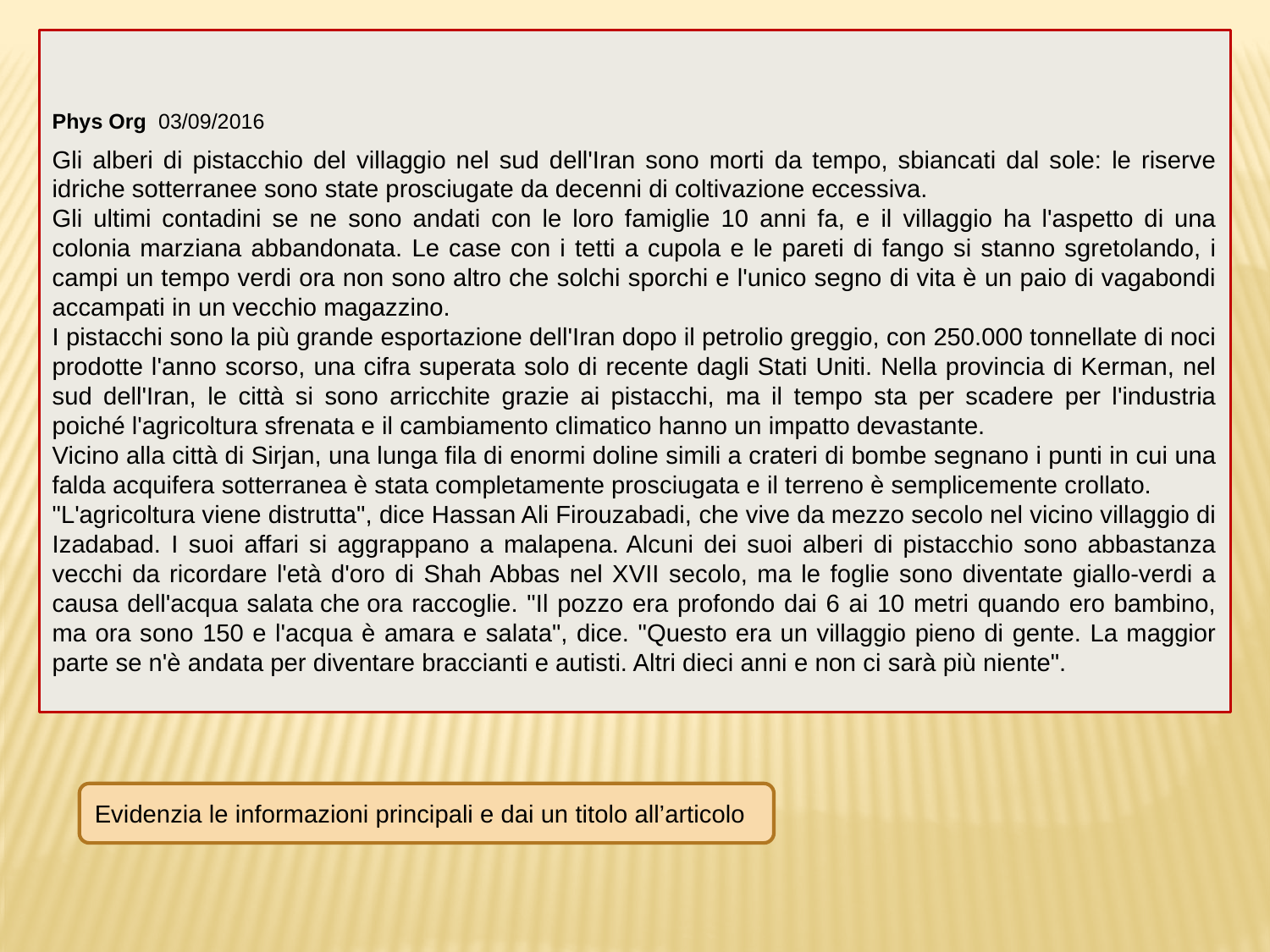

Phys Org  03/09/2016
Gli alberi di pistacchio del villaggio nel sud dell'Iran sono morti da tempo, sbiancati dal sole: le riserve idriche sotterranee sono state prosciugate da decenni di coltivazione eccessiva.
Gli ultimi contadini se ne sono andati con le loro famiglie 10 anni fa, e il villaggio ha l'aspetto di una colonia marziana abbandonata. Le case con i tetti a cupola e le pareti di fango si stanno sgretolando, i campi un tempo verdi ora non sono altro che solchi sporchi e l'unico segno di vita è un paio di vagabondi accampati in un vecchio magazzino.
I pistacchi sono la più grande esportazione dell'Iran dopo il petrolio greggio, con 250.000 tonnellate di noci prodotte l'anno scorso, una cifra superata solo di recente dagli Stati Uniti. Nella provincia di Kerman, nel sud dell'Iran, le città si sono arricchite grazie ai pistacchi, ma il tempo sta per scadere per l'industria poiché l'agricoltura sfrenata e il cambiamento climatico hanno un impatto devastante.
Vicino alla città di Sirjan, una lunga fila di enormi doline simili a crateri di bombe segnano i punti in cui una falda acquifera sotterranea è stata completamente prosciugata e il terreno è semplicemente crollato.
"L'agricoltura viene distrutta", dice Hassan Ali Firouzabadi, che vive da mezzo secolo nel vicino villaggio di Izadabad. I suoi affari si aggrappano a malapena. Alcuni dei suoi alberi di pistacchio sono abbastanza vecchi da ricordare l'età d'oro di Shah Abbas nel XVII secolo, ma le foglie sono diventate giallo-verdi a causa dell'acqua salata che ora raccoglie. "Il pozzo era profondo dai 6 ai 10 metri quando ero bambino, ma ora sono 150 e l'acqua è amara e salata", dice. "Questo era un villaggio pieno di gente. La maggior parte se n'è andata per diventare braccianti e autisti. Altri dieci anni e non ci sarà più niente".

Evidenzia le informazioni principali e dai un titolo all’articolo